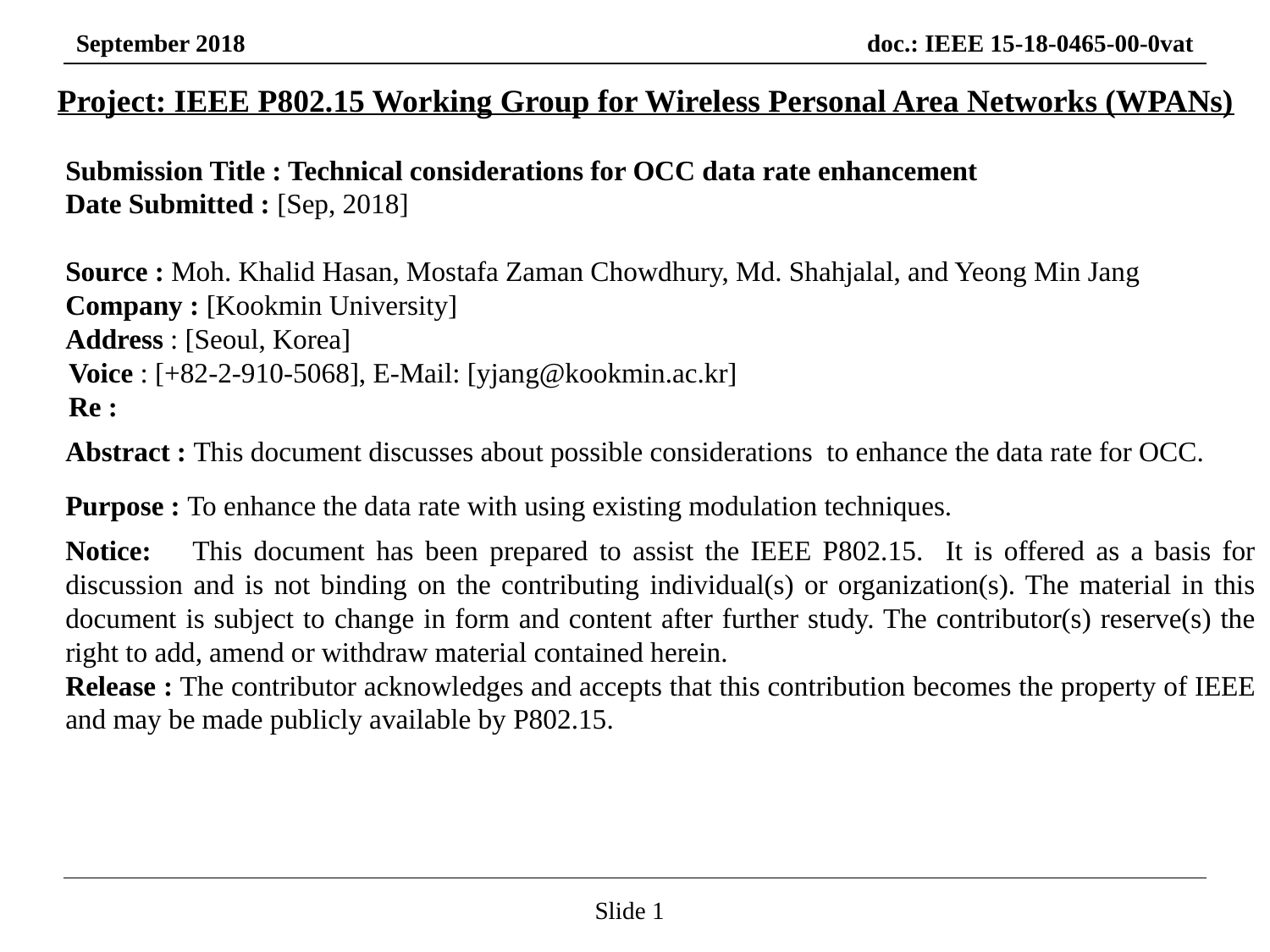

Project: IEEE P802.15 Working Group for Wireless Personal Area Networks (WPANs)

Submission Title : Technical considerations for OCC data rate enhancement
Date Submitted : [Sep, 2018]

Source : Moh. Khalid Hasan, Mostafa Zaman Chowdhury, Md. Shahjalal, and Yeong Min Jang
Company : [Kookmin University]
     Address : [Seoul, Korea]
     Voice : [+82-2-910-5068], E-Mail: [yjang@kookmin.ac.kr]
     Re :
Abstract : This document discusses about possible considerations  to enhance the data rate for OCC.
Purpose : To enhance the data rate with using existing modulation techniques.
Notice:	This document has been prepared to assist the IEEE P802.15.  It is offered as a basis for discussion and is not binding on the contributing individual(s) or organization(s). The material in this document is subject to change in form and content after further study. The contributor(s) reserve(s) the right to add, amend or withdraw material contained herein.
Release : The contributor acknowledges and accepts that this contribution becomes the property of IEEE and may be made publicly available by P802.15.
Slide 1